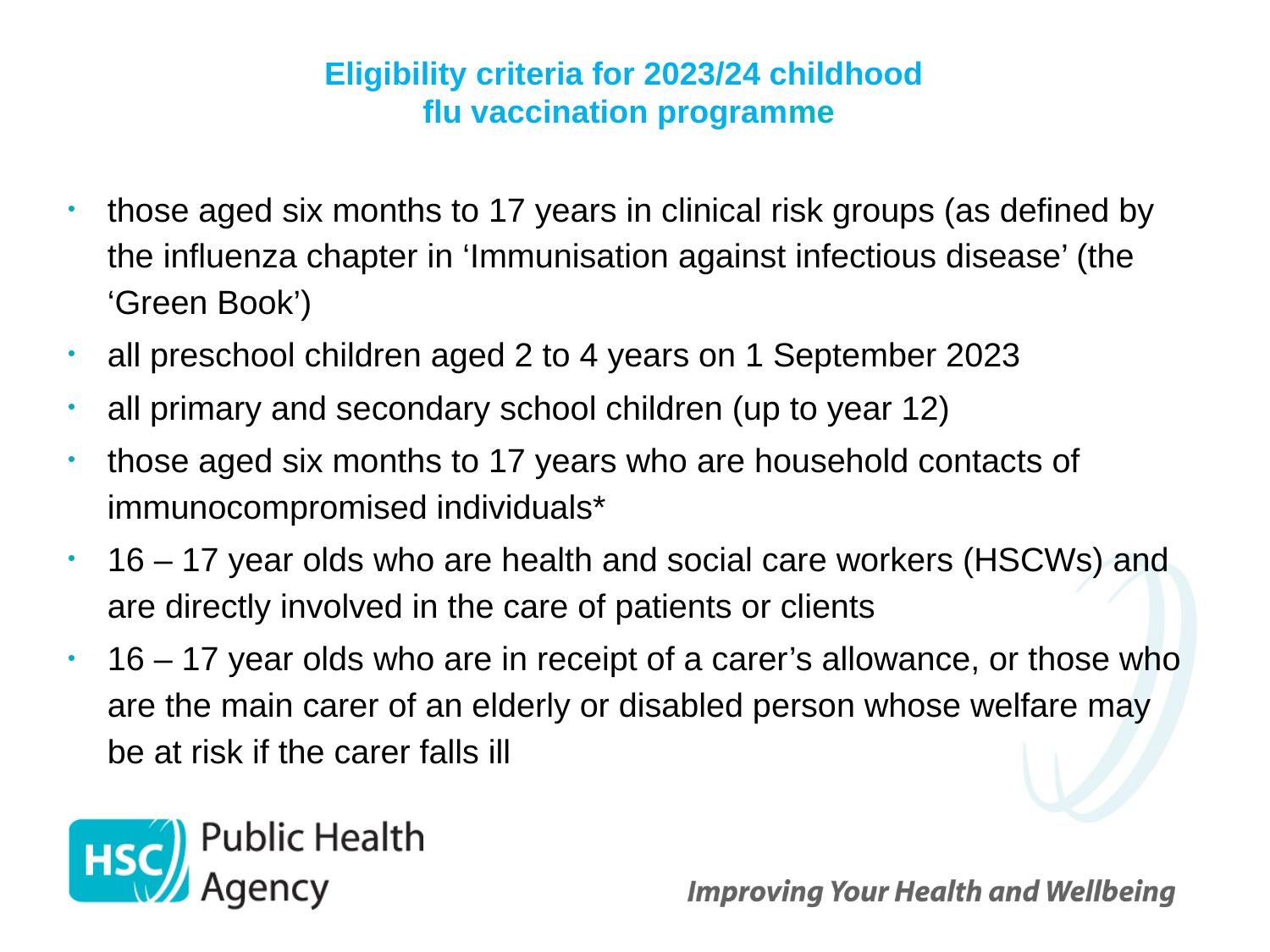

# Eligibility criteria for 2023/24 childhood flu vaccination programme
those aged six months to 17 years in clinical risk groups (as defined by the influenza chapter in ‘Immunisation against infectious disease’ (the ‘Green Book’)
all preschool children aged 2 to 4 years on 1 September 2023
all primary and secondary school children (up to year 12)
those aged six months to 17 years who are household contacts of immunocompromised individuals*
16 – 17 year olds who are health and social care workers (HSCWs) and are directly involved in the care of patients or clients
16 – 17 year olds who are in receipt of a carer’s allowance, or those who are the main carer of an elderly or disabled person whose welfare may be at risk if the carer falls ill

  18